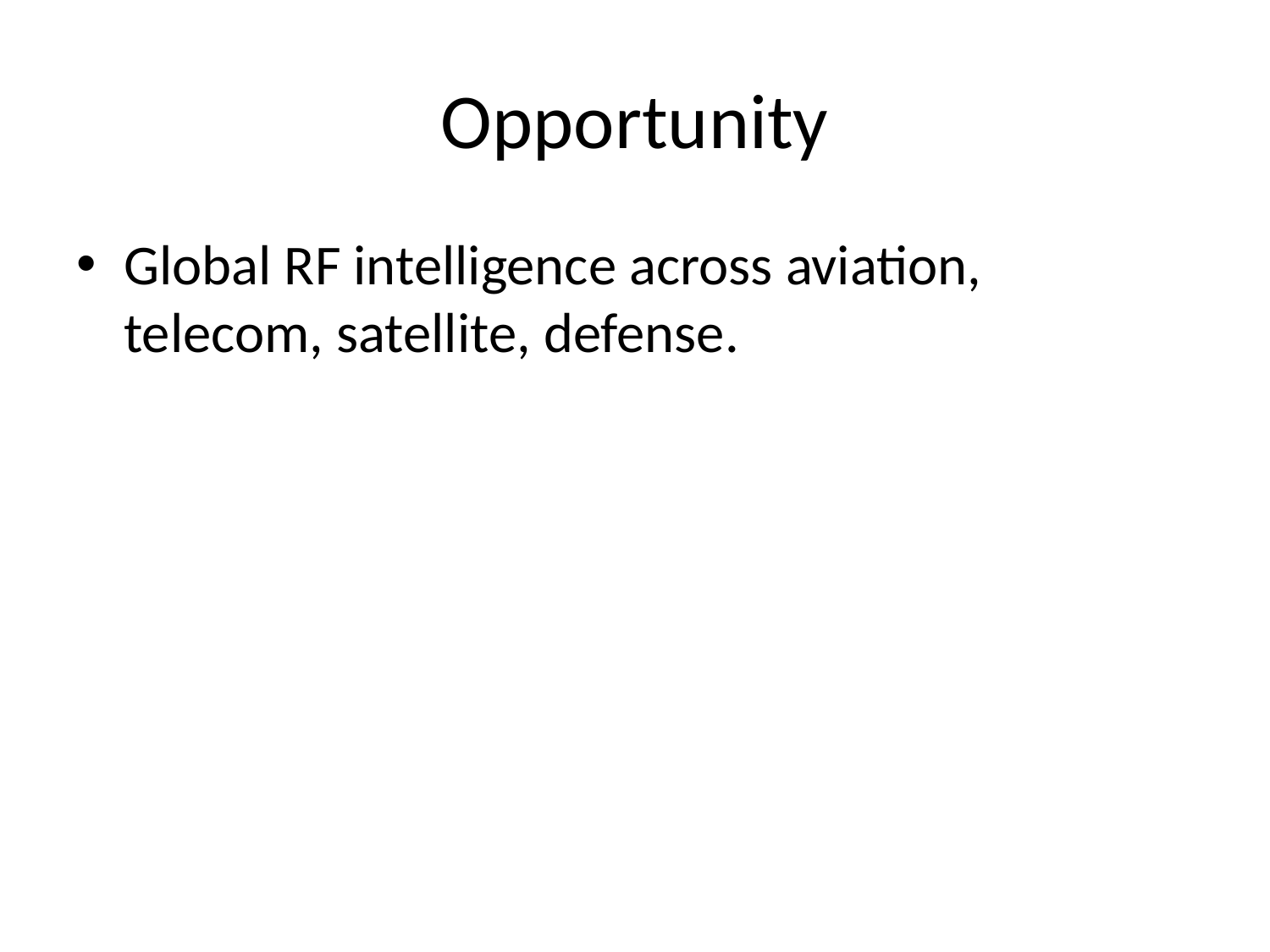

# Opportunity
Global RF intelligence across aviation, telecom, satellite, defense.